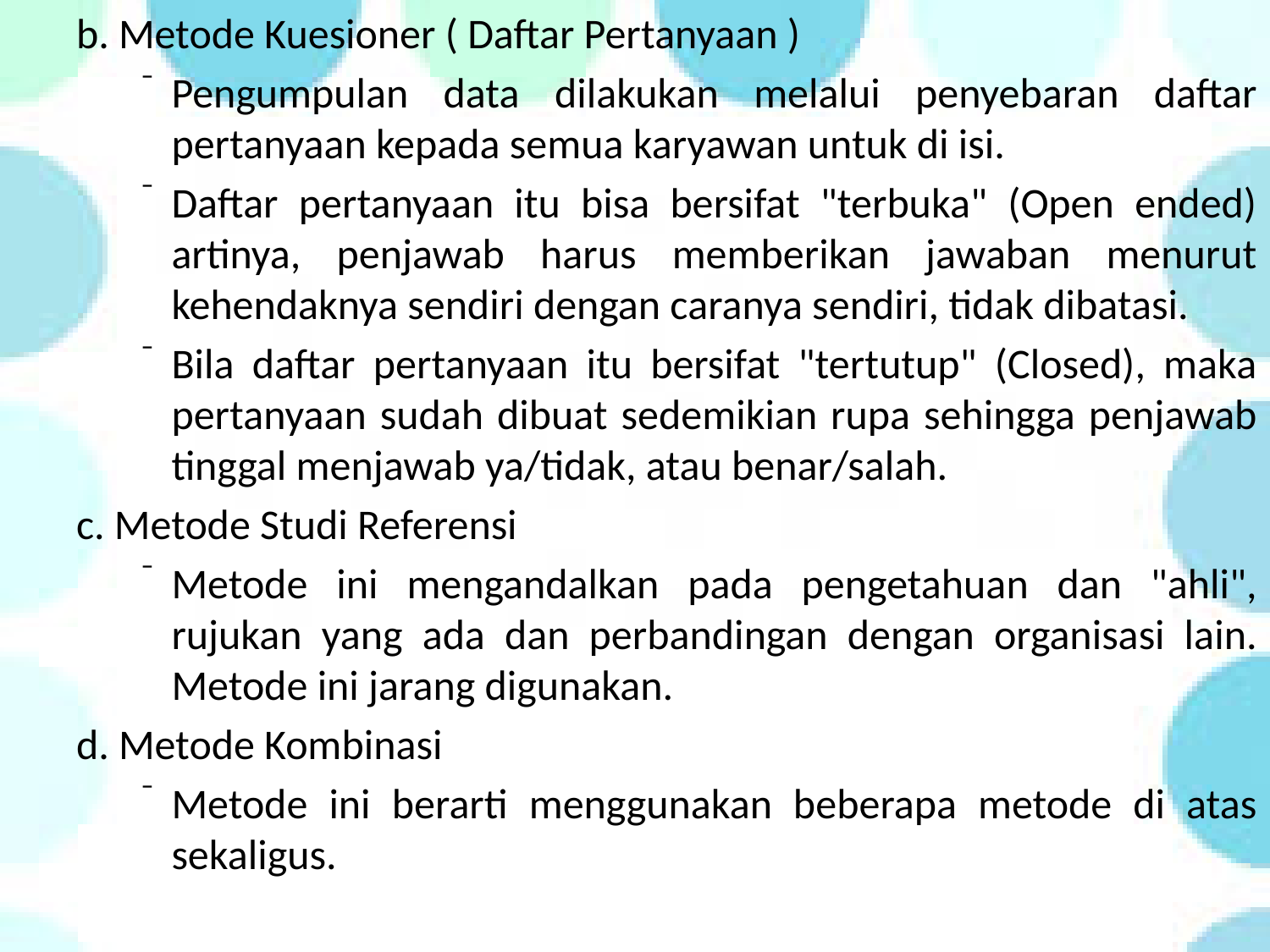

b. Metode Kuesioner ( Daftar Pertanyaan )
Pengumpulan data dilakukan melalui penyebaran daftar pertanyaan kepada semua karyawan untuk di isi.
Daftar pertanyaan itu bisa bersifat "terbuka" (Open ended) artinya, penjawab harus memberikan jawaban menurut kehendaknya sendiri dengan caranya sendiri, tidak dibatasi.
Bila daftar pertanyaan itu bersifat "tertutup" (Closed), maka pertanyaan sudah dibuat sedemikian rupa sehingga penjawab tinggal menjawab ya/tidak, atau benar/salah.
c. Metode Studi Referensi
Metode ini mengandalkan pada pengetahuan dan "ahli", rujukan yang ada dan perbandingan dengan organisasi lain. Metode ini jarang digunakan.
d. Metode Kombinasi
Metode ini berarti menggunakan beberapa metode di atas sekaligus.